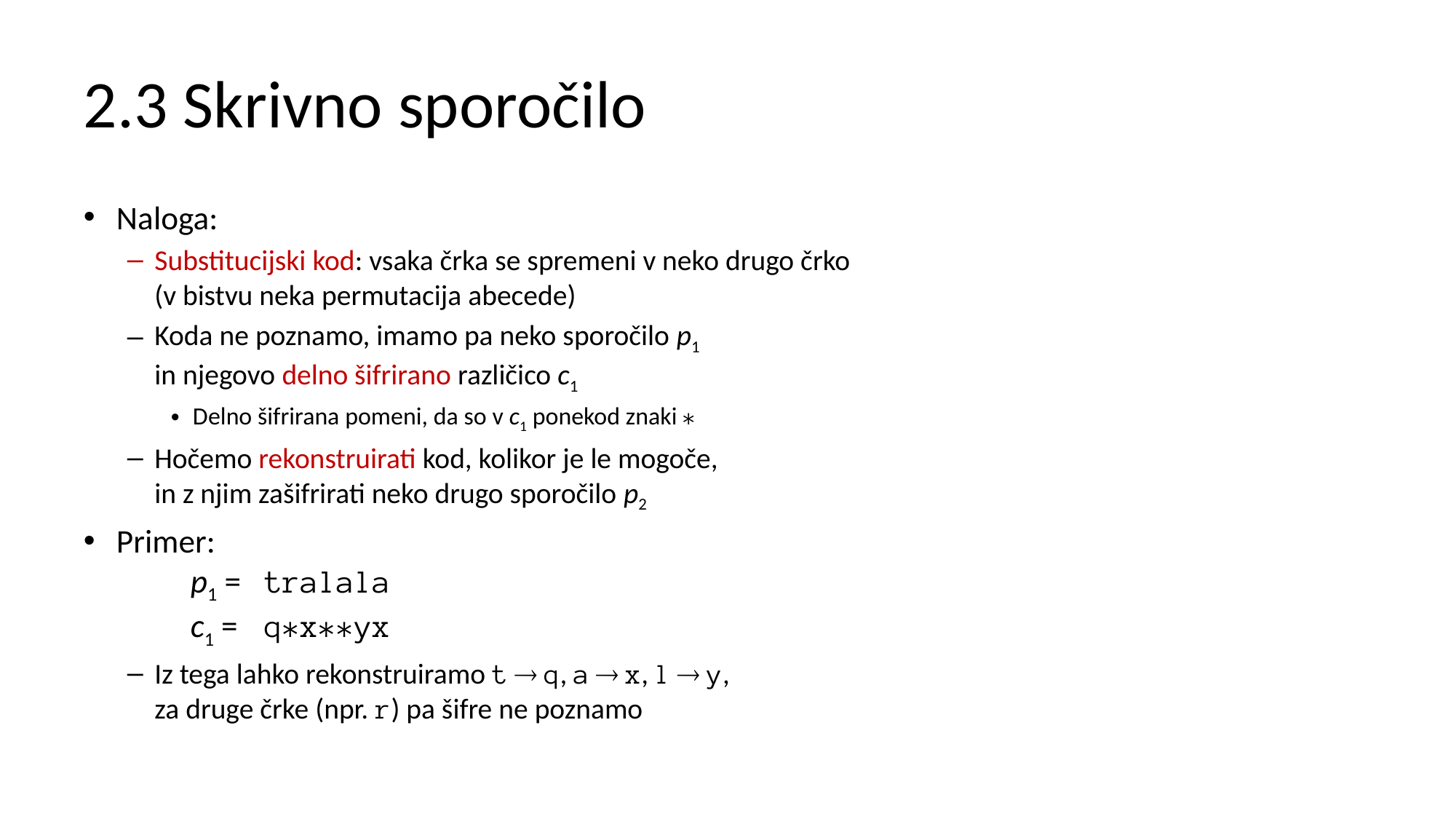

# 2.3 Skrivno sporočilo
Naloga:
Substitucijski kod: vsaka črka se spremeni v neko drugo črko
(v bistvu neka permutacija abecede)
Koda ne poznamo, imamo pa neko sporočilo p1
in njegovo delno šifrirano različico c1
Delno šifrirana pomeni, da so v c1 ponekod znaki *
Hočemo rekonstruirati kod, kolikor je le mogoče,
in z njim zašifrirati neko drugo sporočilo p2
Primer:
	p1 = 	tralala
	c1 = 	q*x**yx
Iz tega lahko rekonstruiramo t → q, a → x, l → y,
za druge črke (npr. r) pa šifre ne poznamo